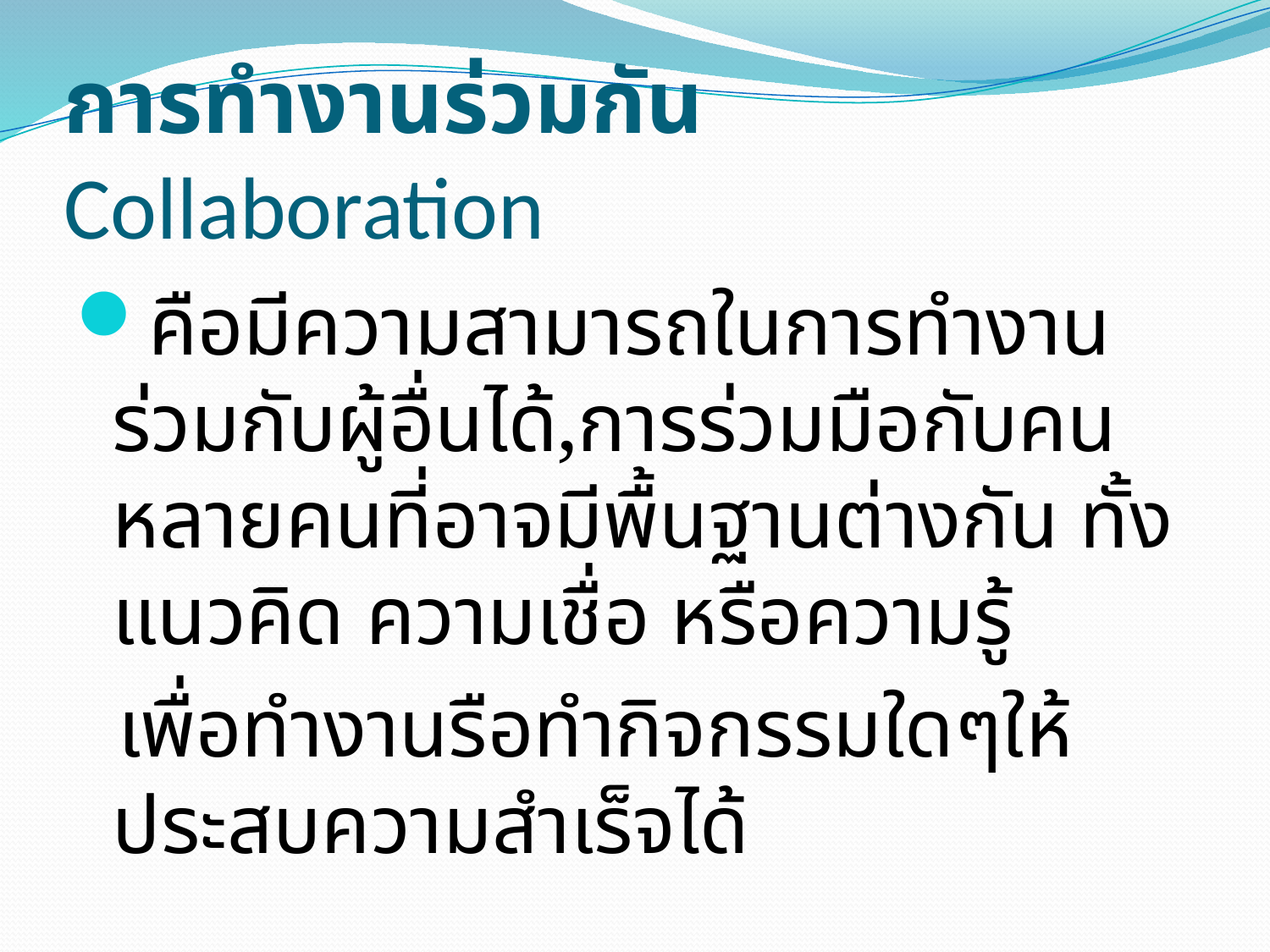

# การทำงานร่วมกัน Collaboration
คือมีความสามารถในการทำงานร่วมกับผู้อื่นได้,การร่วมมือกับคนหลายคนที่อาจมีพื้นฐานต่างกัน ทั้งแนวคิด ความเชื่อ หรือความรู้
  เพื่อทำงานรือทำกิจกรรมใดๆให้ประสบความสำเร็จได้